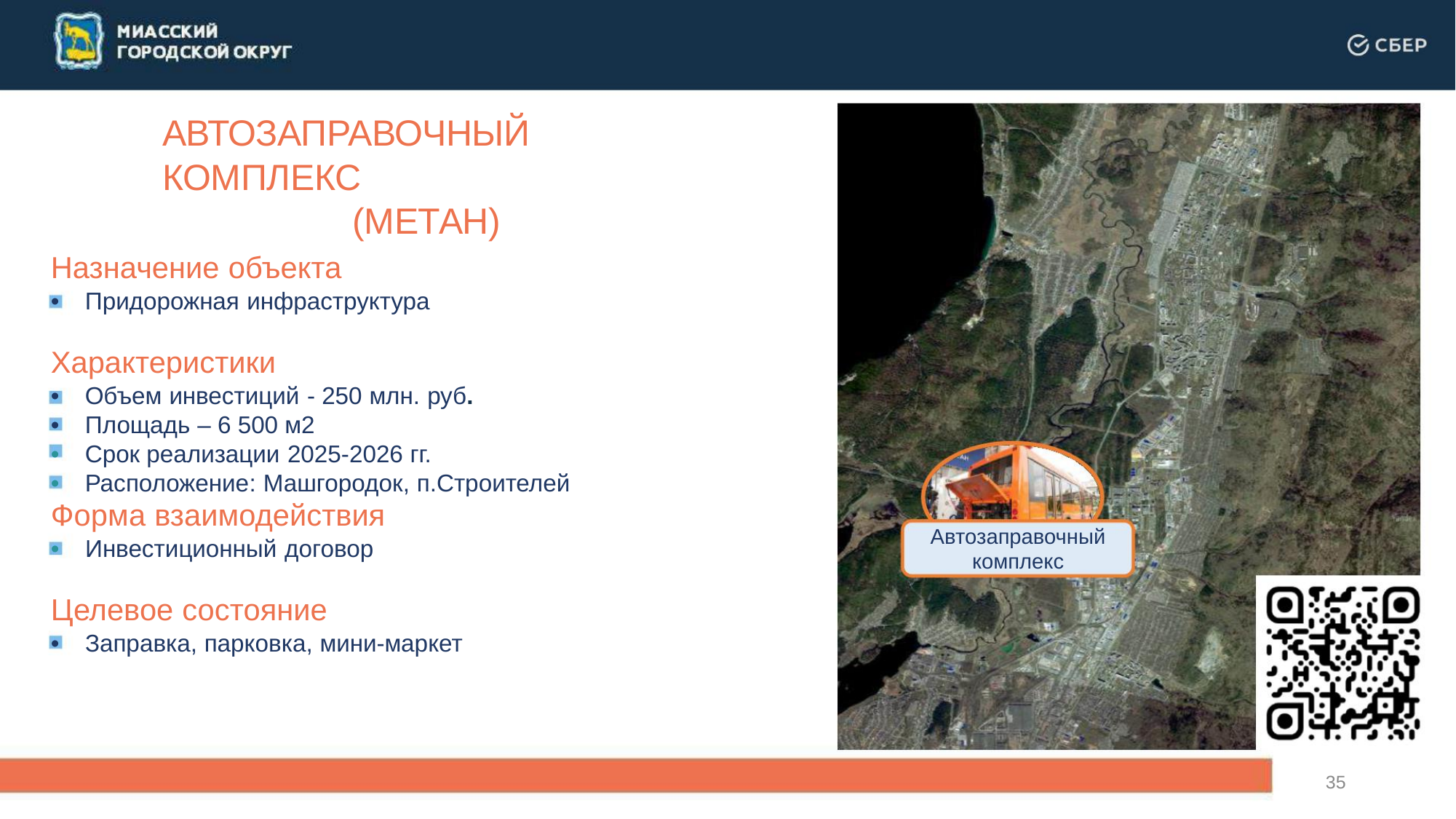

АВТОЗАПРАВОЧНЫЙ КОМПЛЕКС
(МЕТАН)
Назначение объекта
• Придорожная инфраструктура
Характеристики
• Объем инвестиций - 250 млн. руб.
• Площадь – 6 500 м2
• Срок реализации 2025-2026 гг.
• Расположение: Машгородок, п.Строителей
Форма взаимодействия
• Инвестиционный договор
Автозаправочный
комплекс
Целевое состояние
• Заправка, парковка, мини-маркет
35